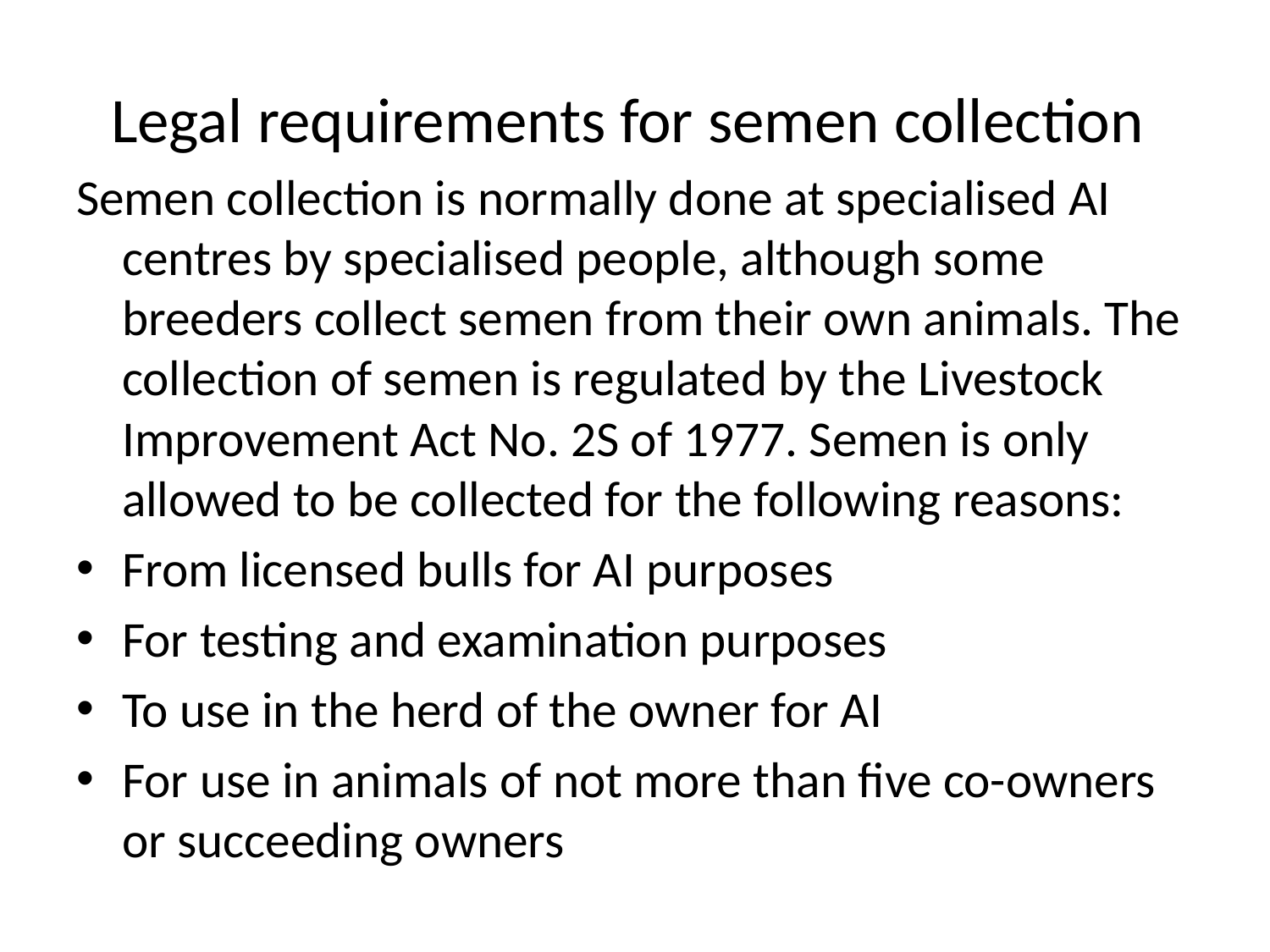

# Legal requirements for semen collection
Semen collection is normally done at specialised AI centres by specialised people, although some breeders collect semen from their own animals. The collection of semen is regulated by the Livestock Improvement Act No. 2S of 1977. Semen is only allowed to be collected for the following reasons:
From licensed bulls for AI purposes
For testing and examination purposes
To use in the herd of the owner for AI
For use in animals of not more than five co-owners or succeeding owners